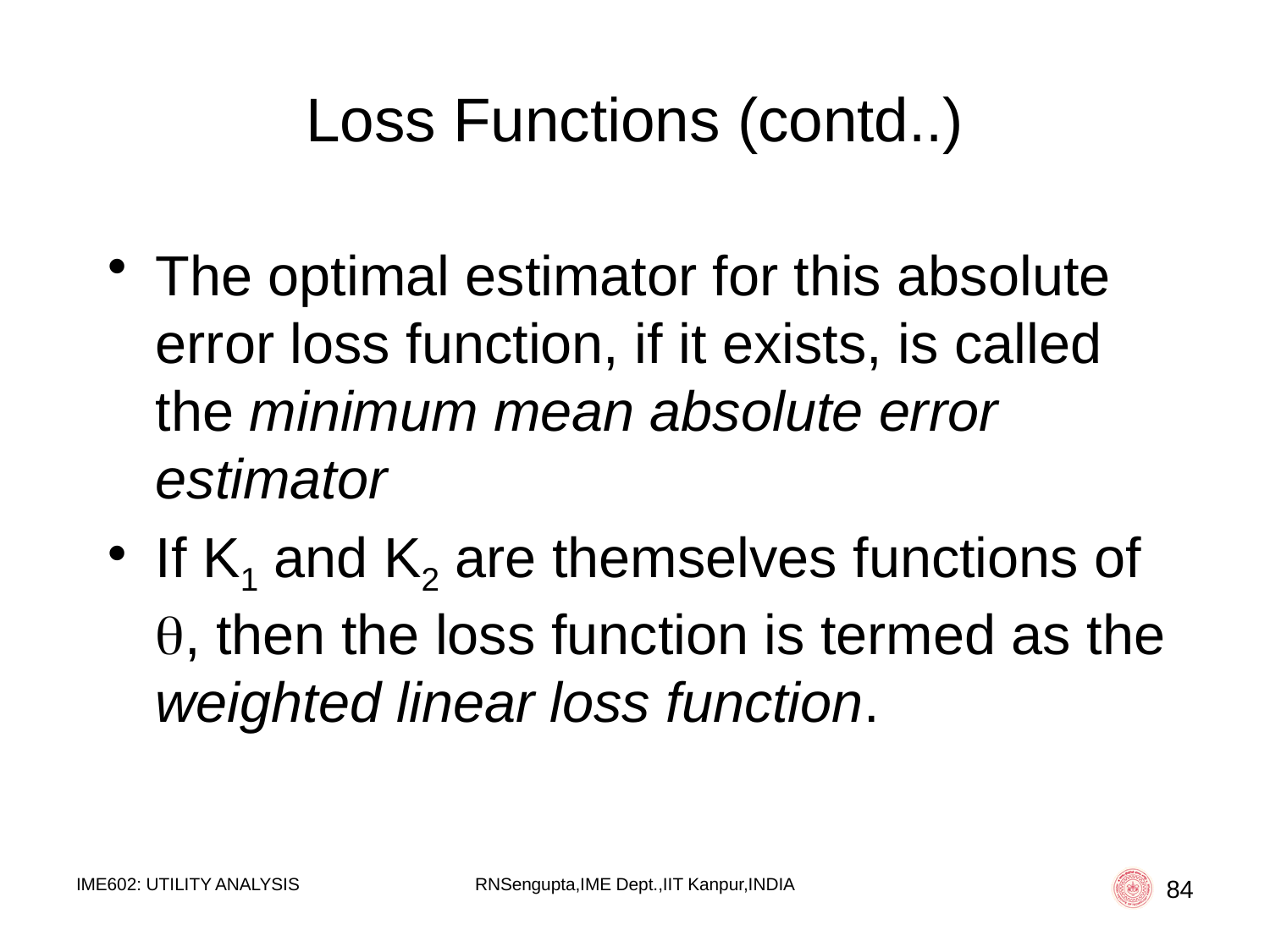

# Loss Functions (contd..)
The optimal estimator for this absolute error loss function, if it exists, is called the minimum mean absolute error estimator
If K1 and K2 are themselves functions of θ, then the loss function is termed as the weighted linear loss function.

IME602: UTILITY ANALYSIS
RNSengupta,IME Dept.,IIT Kanpur,INDIA
84